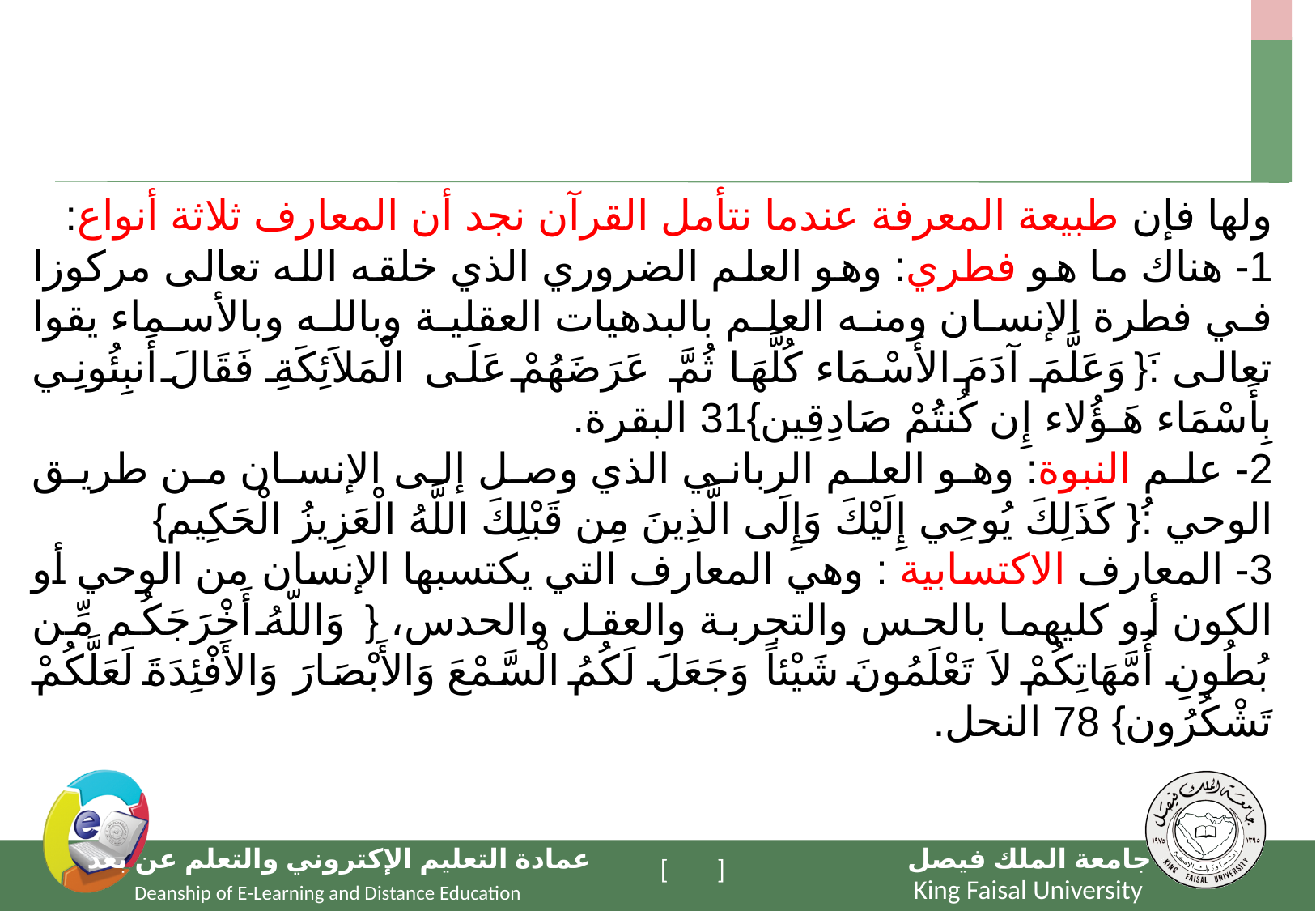

ولها فإن طبيعة المعرفة عندما نتأمل القرآن نجد أن المعارف ثلاثة أنواع:
1- هناك ما هو فطري: وهو العلم الضروري الذي خلقه الله تعالى مركوزا في فطرة الإنسان ومنه العلم بالبدهيات العقلية وبالله وبالأسماء يقوا تعالى: َ{وَعَلَّمَ آدَمَ الأَسْمَاء كُلَّهَا ثُمَّ عَرَضَهُمْ عَلَى الْمَلاَئِكَةِ فَقَالَ أَنبِئُونِي بِأَسْمَاء هَـؤُلاء إِن كُنتُمْ صَادِقِين}31 البقرة.
2- علم النبوة: وهو العلم الرباني الذي وصل إلى الإنسان من طريق الوحي: ُ{ كَذَلِكَ يُوحِي إِلَيْكَ وَإِلَى الَّذِينَ مِن قَبْلِكَ اللَّهُ الْعَزِيزُ الْحَكِيم}
3- المعارف الاكتسابية : وهي المعارف التي يكتسبها الإنسان من الوحي أو الكون أو كليهما بالحس والتجربة والعقل والحدس، { وَاللّهُ أَخْرَجَكُم مِّن بُطُونِ أُمَّهَاتِكُمْ لاَ تَعْلَمُونَ شَيْئاً وَجَعَلَ لَكُمُ الْسَّمْعَ وَالأَبْصَارَ وَالأَفْئِدَةَ لَعَلَّكُمْ تَشْكُرُون} 78 النحل.